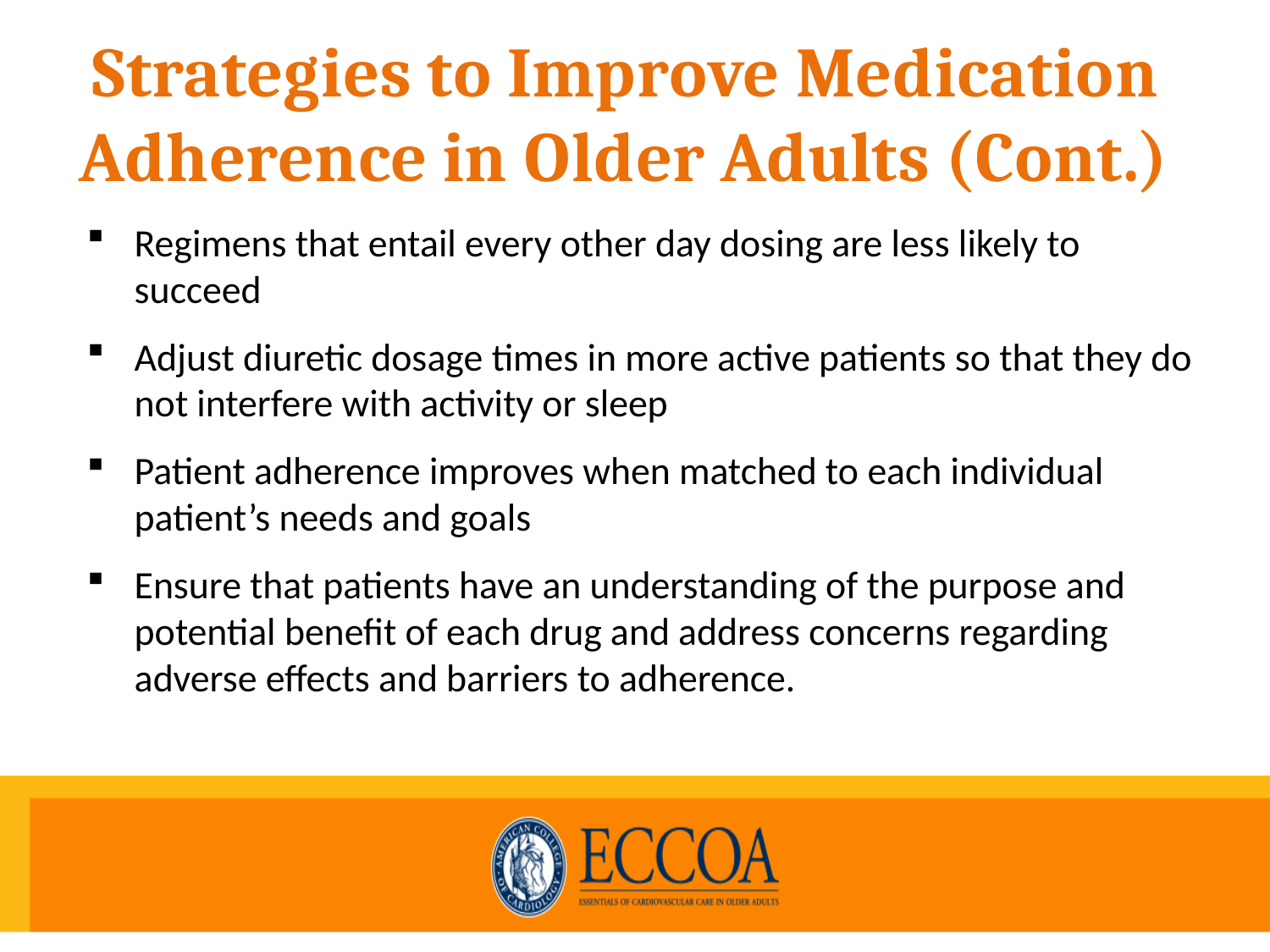

# Strategies to Improve Medication Adherence in Older Adults (Cont.)
Regimens that entail every other day dosing are less likely to succeed
Adjust diuretic dosage times in more active patients so that they do not interfere with activity or sleep
Patient adherence improves when matched to each individual patient’s needs and goals
Ensure that patients have an understanding of the purpose and potential benefit of each drug and address concerns regarding adverse effects and barriers to adherence.